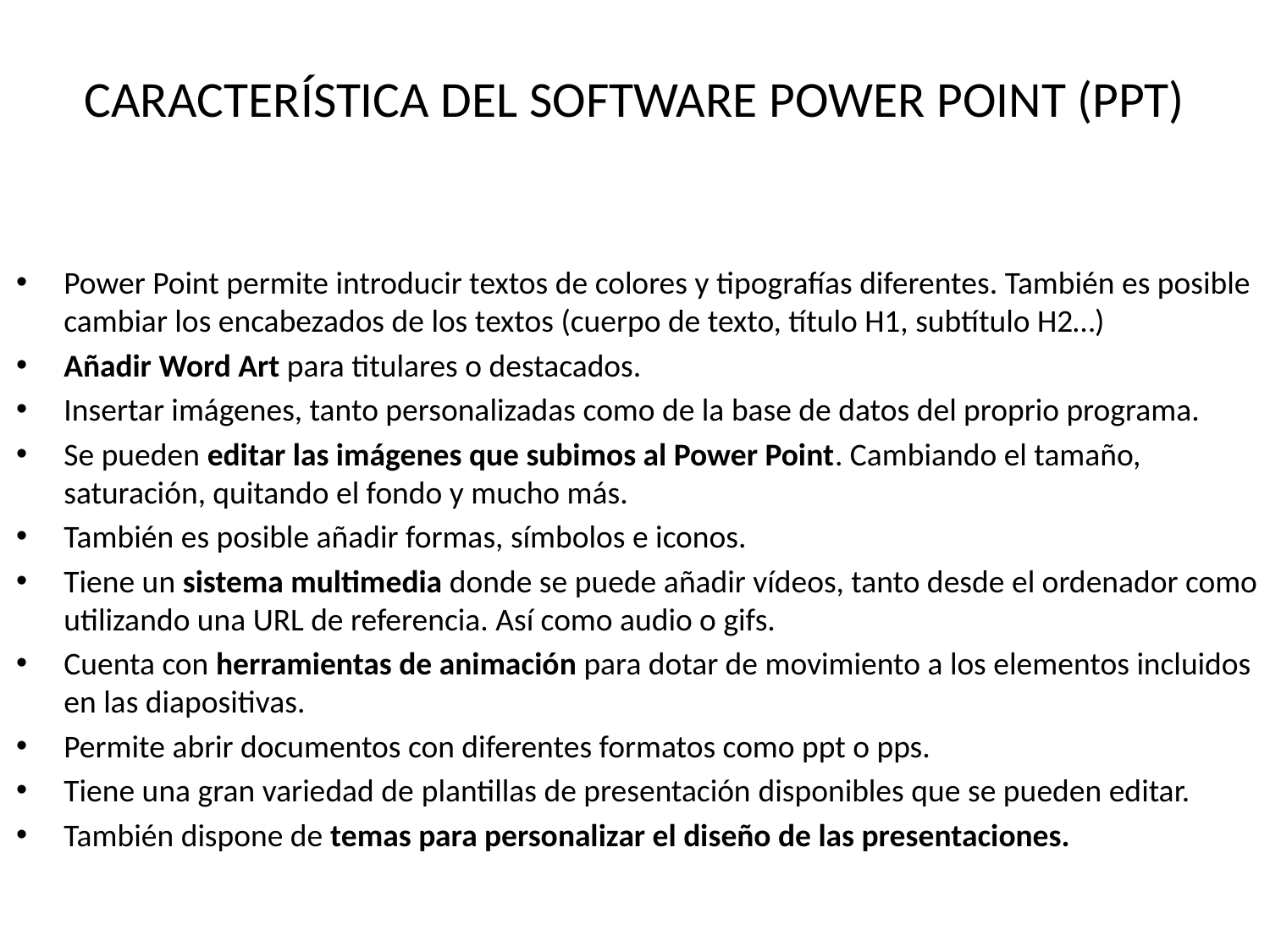

# CARACTERÍSTICA DEL SOFTWARE POWER POINT (PPT)
Power Point permite introducir textos de colores y tipografías diferentes. También es posible cambiar los encabezados de los textos (cuerpo de texto, título H1, subtítulo H2…)
Añadir Word Art para titulares o destacados.
Insertar imágenes, tanto personalizadas como de la base de datos del proprio programa.
Se pueden editar las imágenes que subimos al Power Point. Cambiando el tamaño, saturación, quitando el fondo y mucho más.
También es posible añadir formas, símbolos e iconos.
Tiene un sistema multimedia donde se puede añadir vídeos, tanto desde el ordenador como utilizando una URL de referencia. Así como audio o gifs.
Cuenta con herramientas de animación para dotar de movimiento a los elementos incluidos en las diapositivas.
Permite abrir documentos con diferentes formatos como ppt o pps.
Tiene una gran variedad de plantillas de presentación disponibles que se pueden editar.
También dispone de temas para personalizar el diseño de las presentaciones.